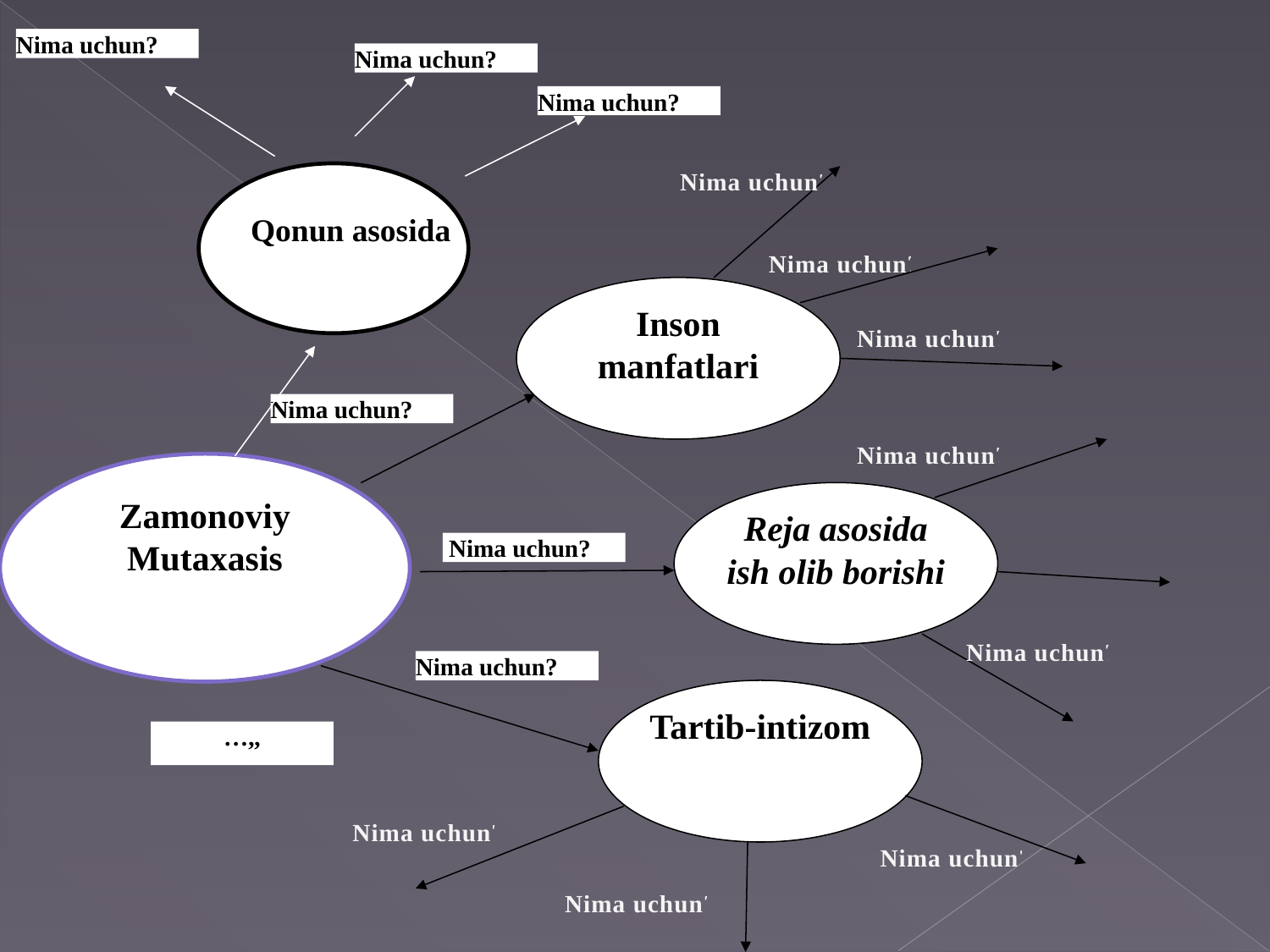

#
Nima uchun?
Nima uchun?

Nima uchun?

Qonun asosida

Nima uchun?
Nima uchun?
Inson manfatlari
Nima uchun?
Nima uchun?
Nima uchun?
Zamonoviy Mutaxasis

Reja asosida ish olib borishi
 Nima uchun?
Nima uchun?
Nima uchun?
Tartib-intizom
…,,
Nima uchun?
Nima uchun?
Nima uchun?